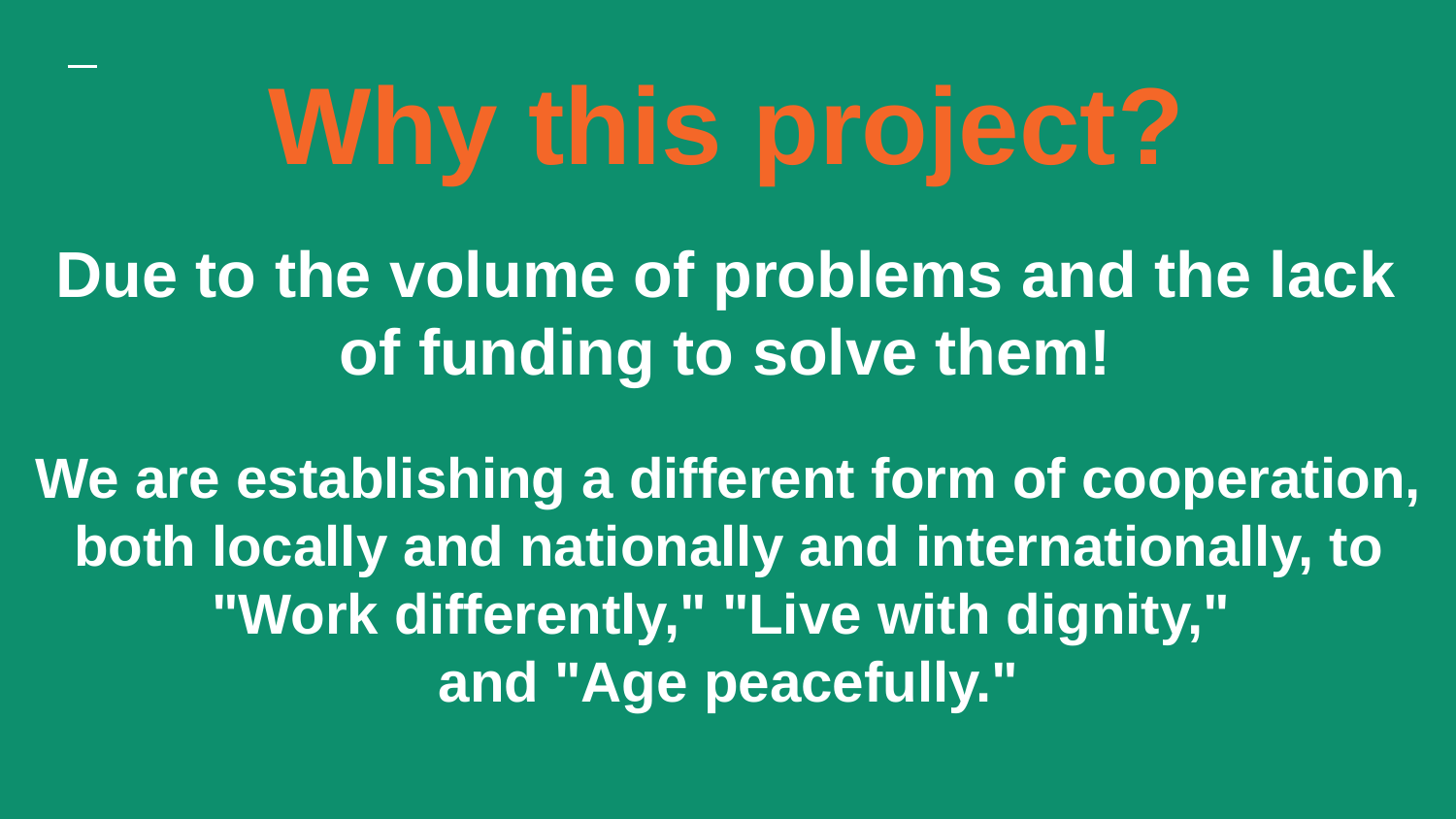

Why this project?
# Due to the volume of problems and the lack of funding to solve them!
We are establishing a different form of cooperation, both locally and nationally and internationally, to "Work differently," "Live with dignity,"
and "Age peacefully."